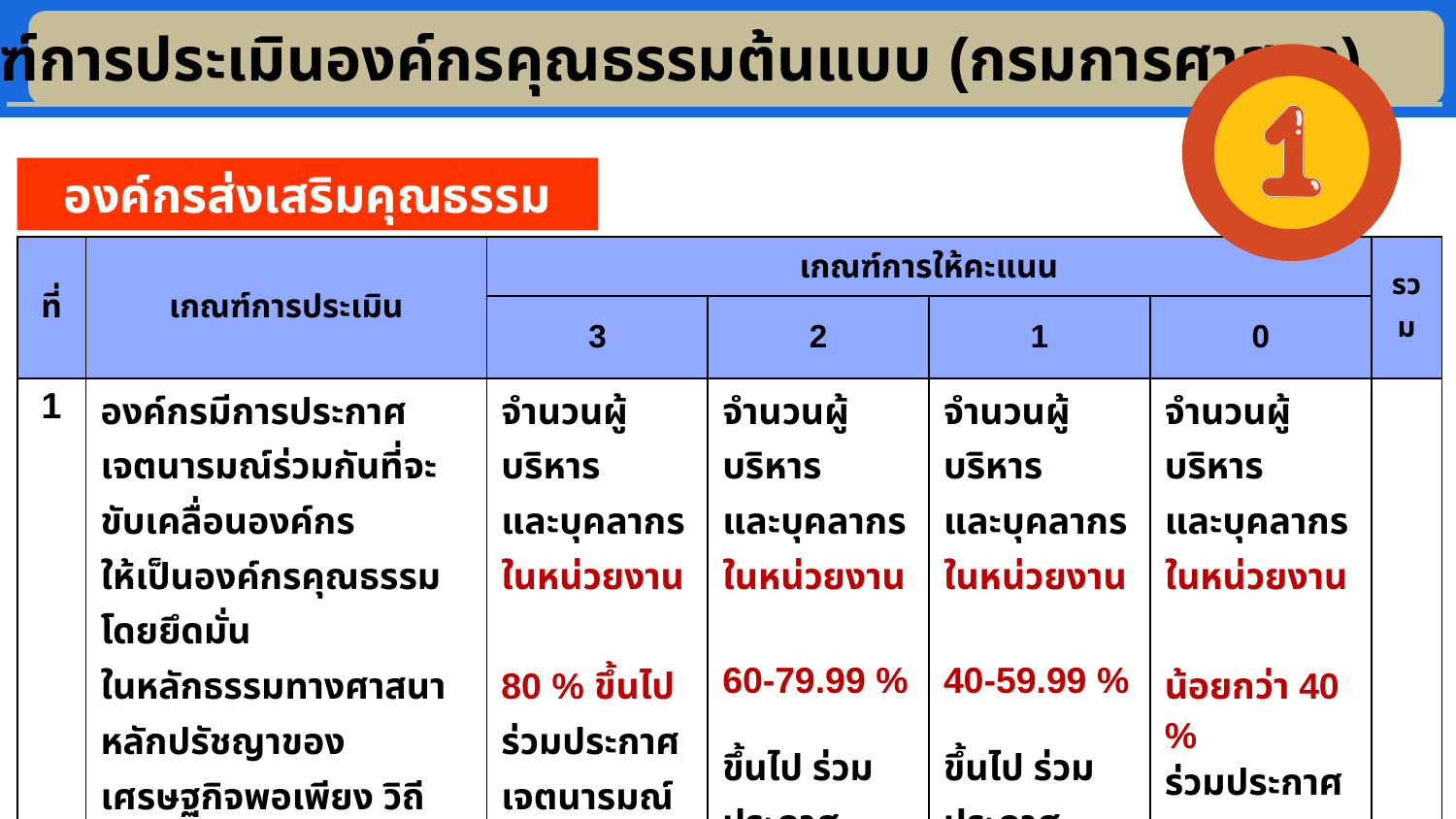

เกณฑ์การประเมินองค์กรคุณธรรมต้นแบบ (กรมการศาสนา)

องค์กรส่งเสริมคุณธรรม
| ที่ | เกณฑ์การประเมิน | เกณฑ์การให้คะแนน |  |  |  | รวม |
| --- | --- | --- | --- | --- | --- | --- |
|  |  | 3 | 2 | 1 | 0 |  |
| 1 | องค์กรมีการประกาศเจตนารมณ์ร่วมกันที่จะขับเคลื่อนองค์กร ให้เป็นองค์กรคุณธรรม โดยยึดมั่น ในหลักธรรมทางศาสนา หลักปรัชญาของเศรษฐกิจพอเพียง วิถีวัฒนธรรมไทย และคุณธรรม 5 ประการ พอเพียง วินัย สุจริต จิตอาสา กตัญญู | จำนวนผู้บริหาร และบุคลากร ในหน่วยงาน 80 % ขึ้นไป ร่วมประกาศเจตนารมณ์โดยทำเป็นลายลักษณ์อักษร | จำนวนผู้บริหาร และบุคลากร ในหน่วยงาน 60-79.99 % ขึ้นไป ร่วมประกาศเจตนารมณ์โดยทำเป็นลายลักษณ์อักษร | จำนวนผู้บริหาร และบุคลากร ในหน่วยงาน 40-59.99 % ขึ้นไป ร่วมประกาศเจตนารมณ์โดยทำเป็นลายลักษณ์อักษร | จำนวนผู้บริหาร และบุคลากร ในหน่วยงาน น้อยกว่า 40 % ร่วมประกาศเจตนารมณ์โดยทำเป็นลายลักษณ์อักษร |  |